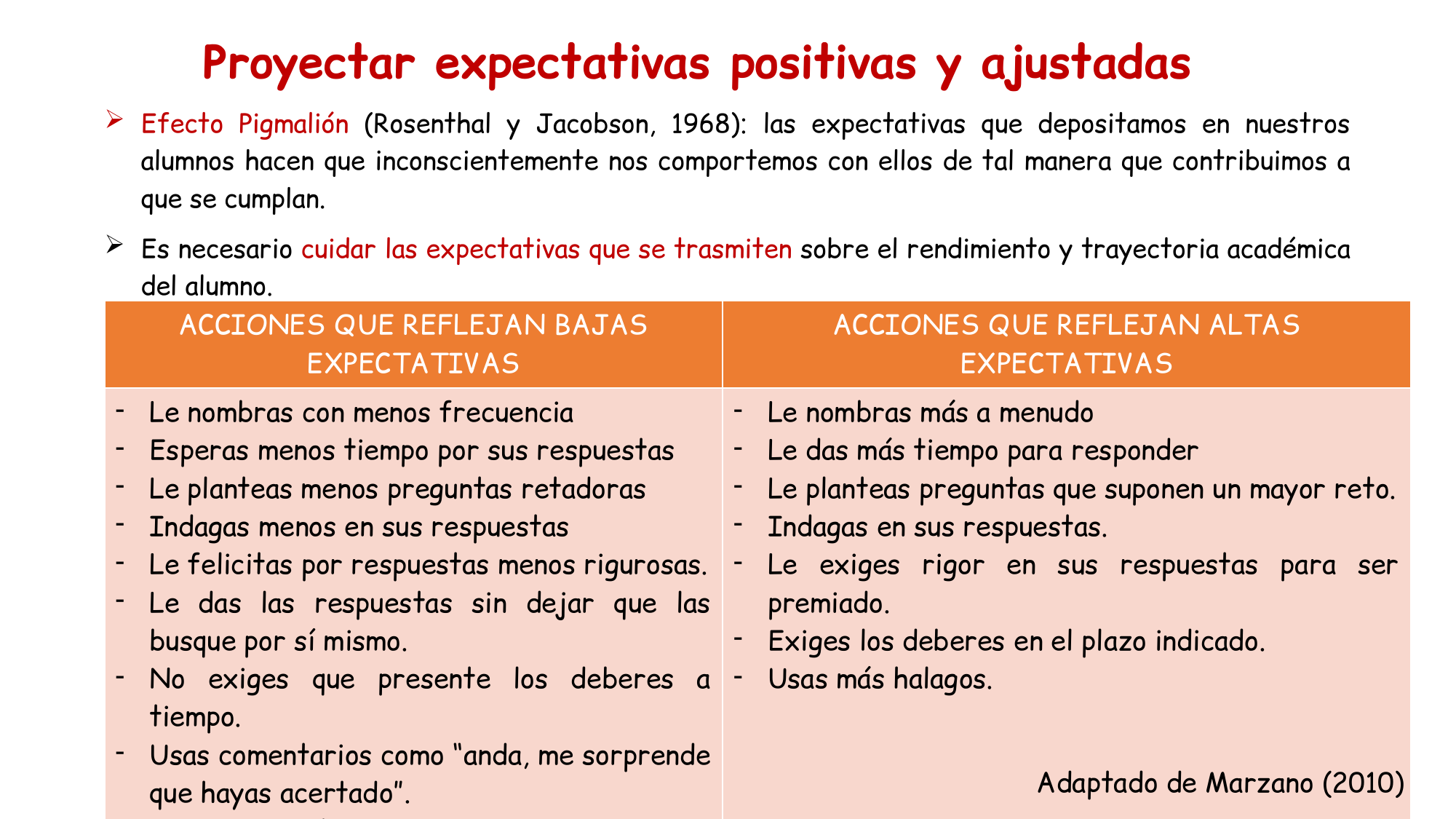

Proyectar expectativas positivas y ajustadas
# Efecto Pigmalión (Rosenthal y Jacobson, 1968): las expectativas que depositamos en nuestros alumnos hacen que inconscientemente nos comportemos con ellos de tal manera que contribuimos a que se cumplan.
Es necesario cuidar las expectativas que se trasmiten sobre el rendimiento y trayectoria académica del alumno.

| ACCIONES QUE REFLEJAN BAJAS EXPECTATIVAS | ACCIONES QUE REFLEJAN ALTAS EXPECTATIVAS |
| --- | --- |
| Le nombras con menos frecuencia Esperas menos tiempo por sus respuestas Le planteas menos preguntas retadoras Indagas menos en sus respuestas Le felicitas por respuestas menos rigurosas. Le das las respuestas sin dejar que las busque por sí mismo. No exiges que presente los deberes a tiempo. Usas comentarios como “anda, me sorprende que hayas acertado”. Usas menos elogios. | Le nombras más a menudo Le das más tiempo para responder Le planteas preguntas que suponen un mayor reto. Indagas en sus respuestas. Le exiges rigor en sus respuestas para ser premiado. Exiges los deberes en el plazo indicado. Usas más halagos. |
Adaptado de Marzano (2010)